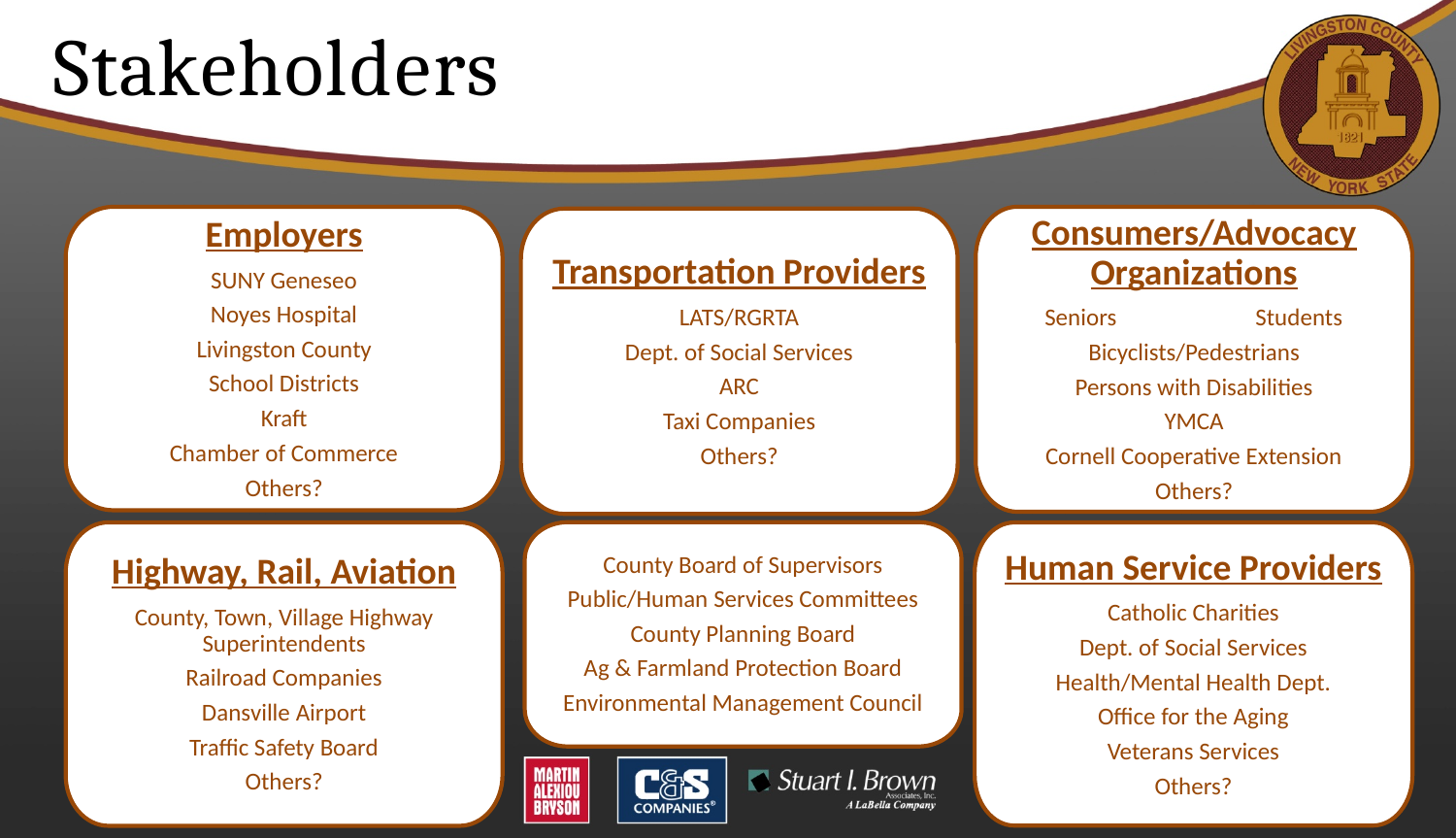

Stakeholders
Employers
SUNY Geneseo
Noyes Hospital
Livingston County
School Districts
Kraft
Chamber of Commerce
Others?
Consumers/Advocacy Organizations
Seniors                         Students
Bicyclists/Pedestrians
Persons with Disabilities
YMCA
Cornell Cooperative Extension
Others?
Transportation Providers
LATS/RGRTA
Dept. of Social Services
ARC
Taxi Companies
Others?
County Board of Supervisors
Public/Human Services Committees
County Planning Board
Ag & Farmland Protection Board
Environmental Management Council
Highway, Rail, Aviation
County, Town, Village Highway Superintendents
Railroad Companies
Dansville Airport
Traffic Safety Board
Others?
Human Service Providers
Catholic Charities
Dept. of Social Services
Health/Mental Health Dept.
Office for the Aging
Veterans Services
Others?